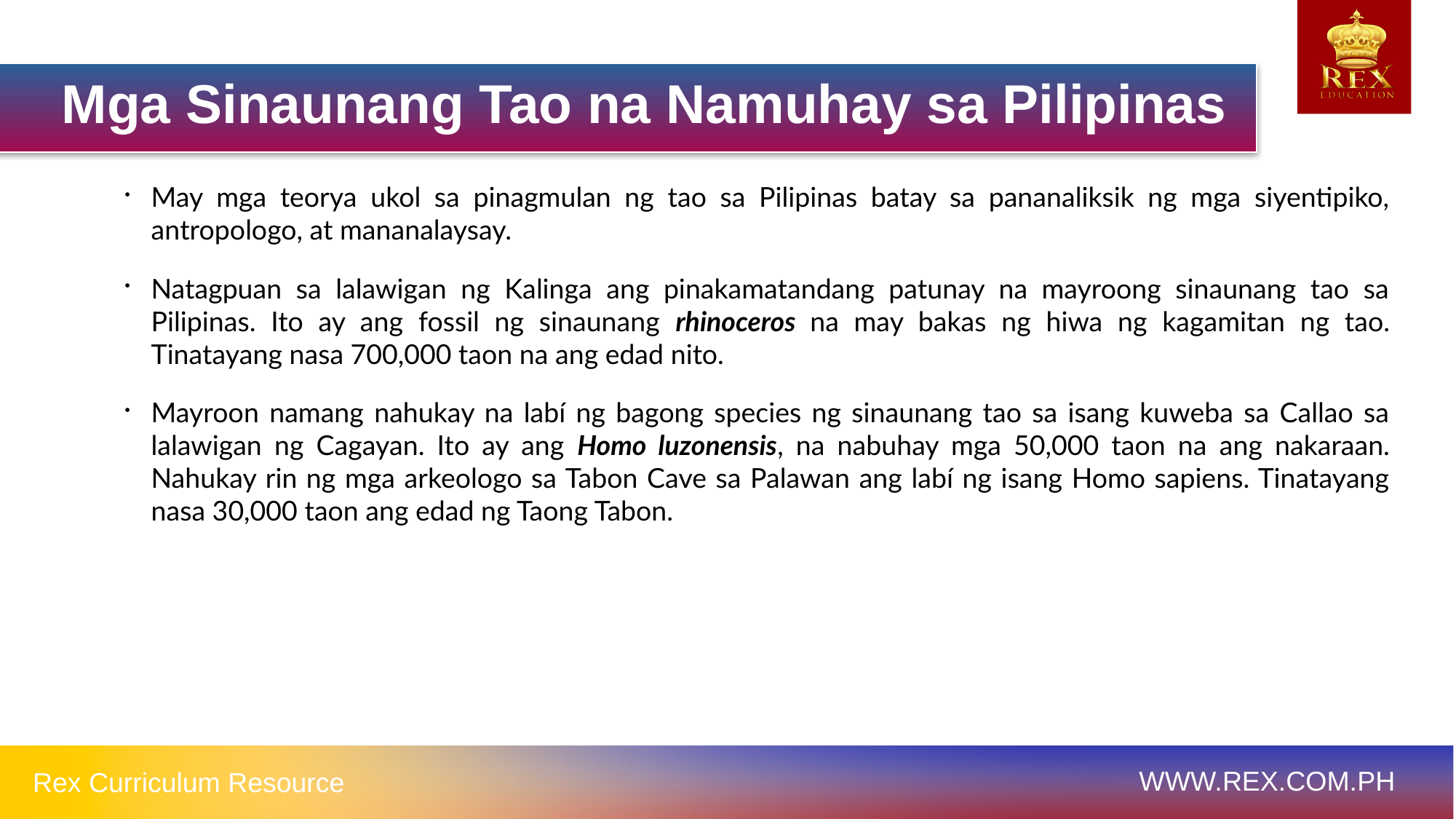

Mga Sinaunang Tao na Namuhay sa Pilipinas
May mga teorya ukol sa pinagmulan ng tao sa Pilipinas batay sa pananaliksik ng mga siyentipiko, antropologo, at mananalaysay.
Natagpuan sa lalawigan ng Kalinga ang pinakamatandang patunay na mayroong sinaunang tao sa Pilipinas. Ito ay ang fossil ng sinaunang rhinoceros na may bakas ng hiwa ng kagamitan ng tao. Tinatayang nasa 700,000 taon na ang edad nito.
Mayroon namang nahukay na labí ng bagong species ng sinaunang tao sa isang kuweba sa Callao sa lalawigan ng Cagayan. Ito ay ang Homo luzonensis, na nabuhay mga 50,000 taon na ang nakaraan. Nahukay rin ng mga arkeologo sa Tabon Cave sa Palawan ang labí ng isang Homo sapiens. Tinatayang nasa 30,000 taon ang edad ng Taong Tabon.